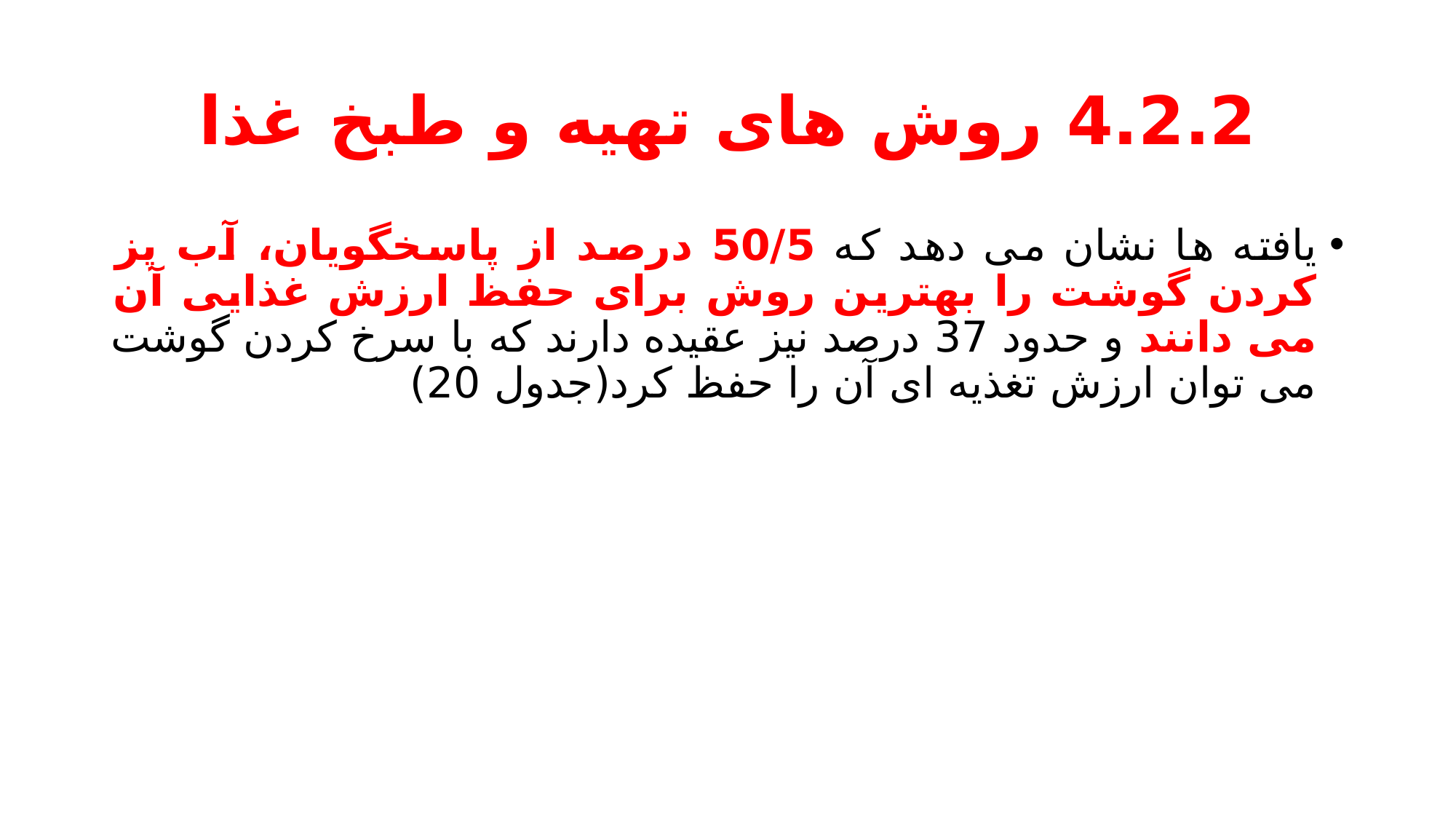

# 4.2.2 روش های تهیه و طبخ غذا
یافته ها نشان می دهد که 50/5 درصد از پاسخگویان، آب پز کردن گوشت را بهترین روش برای حفظ ارزش غذایی آن می دانند و حدود 37 درصد نیز عقیده دارند که با سرخ کردن گوشت می توان ارزش تغذیه ای آن را حفظ کرد(جدول 20)